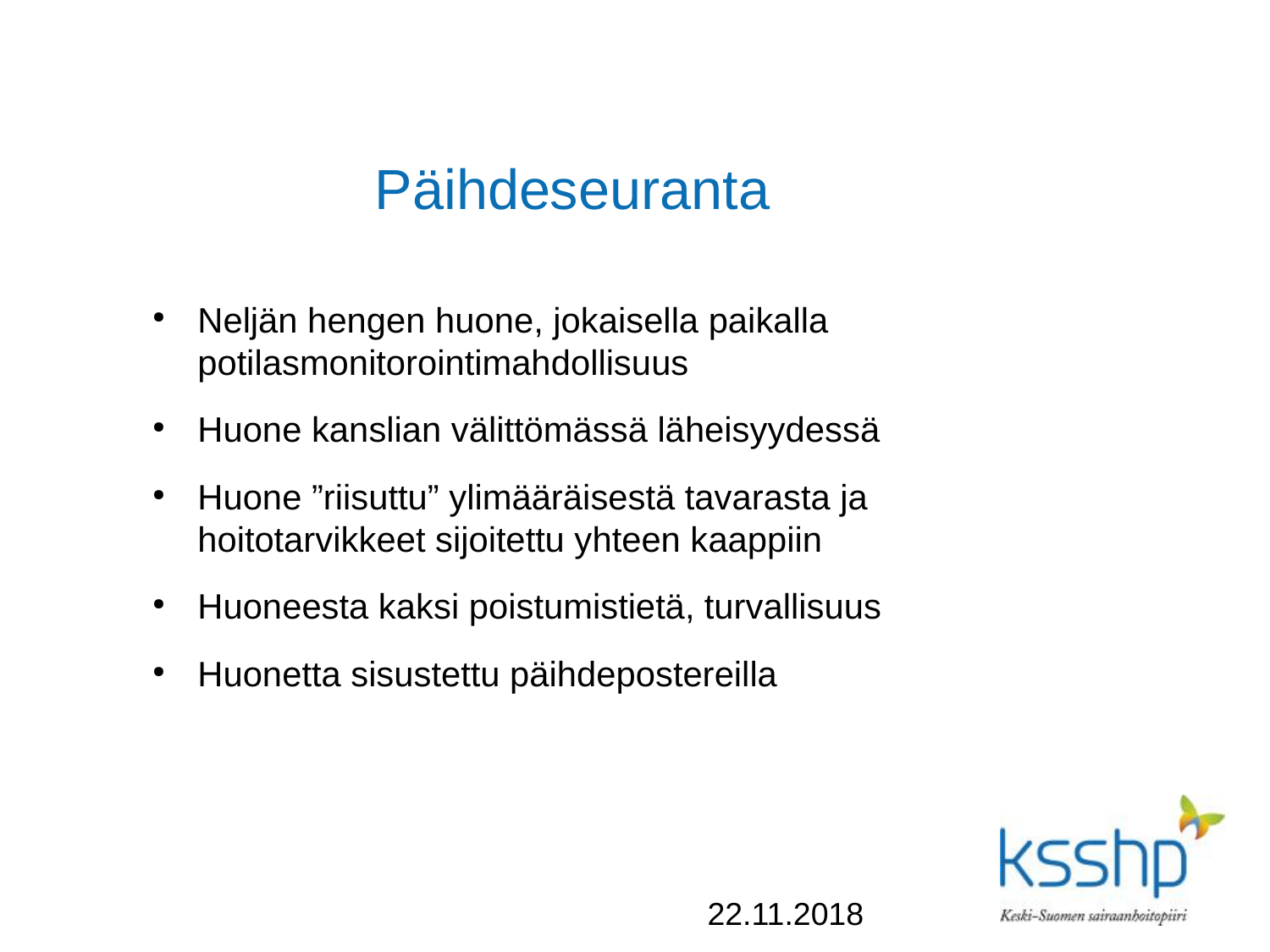

# Päihdeseuranta
Neljän hengen huone, jokaisella paikalla potilasmonitorointimahdollisuus
Huone kanslian välittömässä läheisyydessä
Huone ”riisuttu” ylimääräisestä tavarasta ja hoitotarvikkeet sijoitettu yhteen kaappiin
Huoneesta kaksi poistumistietä, turvallisuus
Huonetta sisustettu päihdepostereilla

22.11.2018